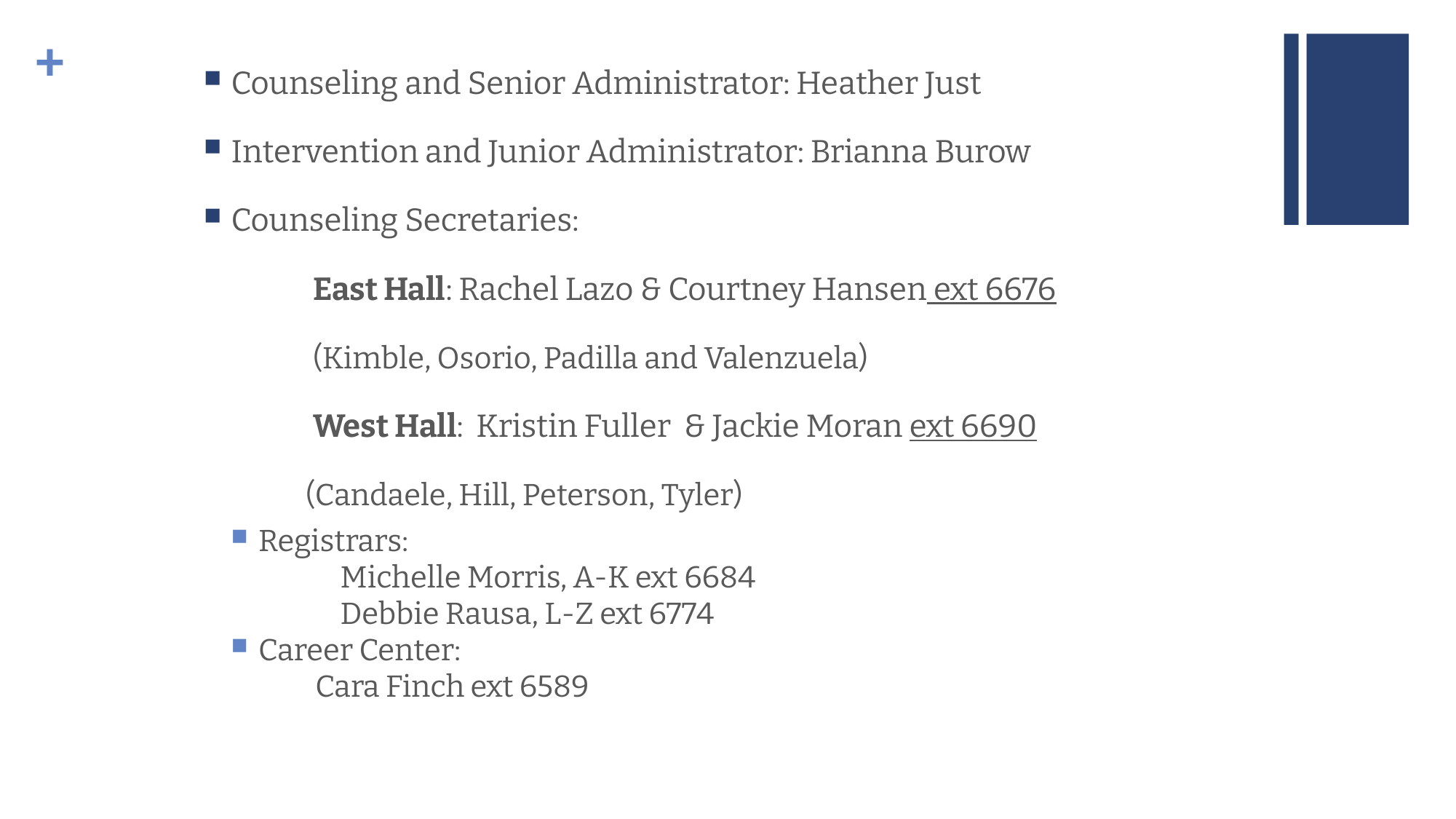

Counseling and Senior Administrator: Heather Just
Intervention and Junior Administrator: Brianna Burow
Counseling Secretaries:
	East Hall: Rachel Lazo & Courtney Hansen ext 6676
	(Kimble, Osorio, Padilla and Valenzuela)
	West Hall:  Kristin Fuller  & Jackie Moran ext 6690
                (Candaele, Hill, Peterson, Tyler)
Registrars:
	Michelle Morris, A-K ext 6684
	Debbie Rausa, L-Z ext 6774
Career Center:
              Cara Finch ext 6589